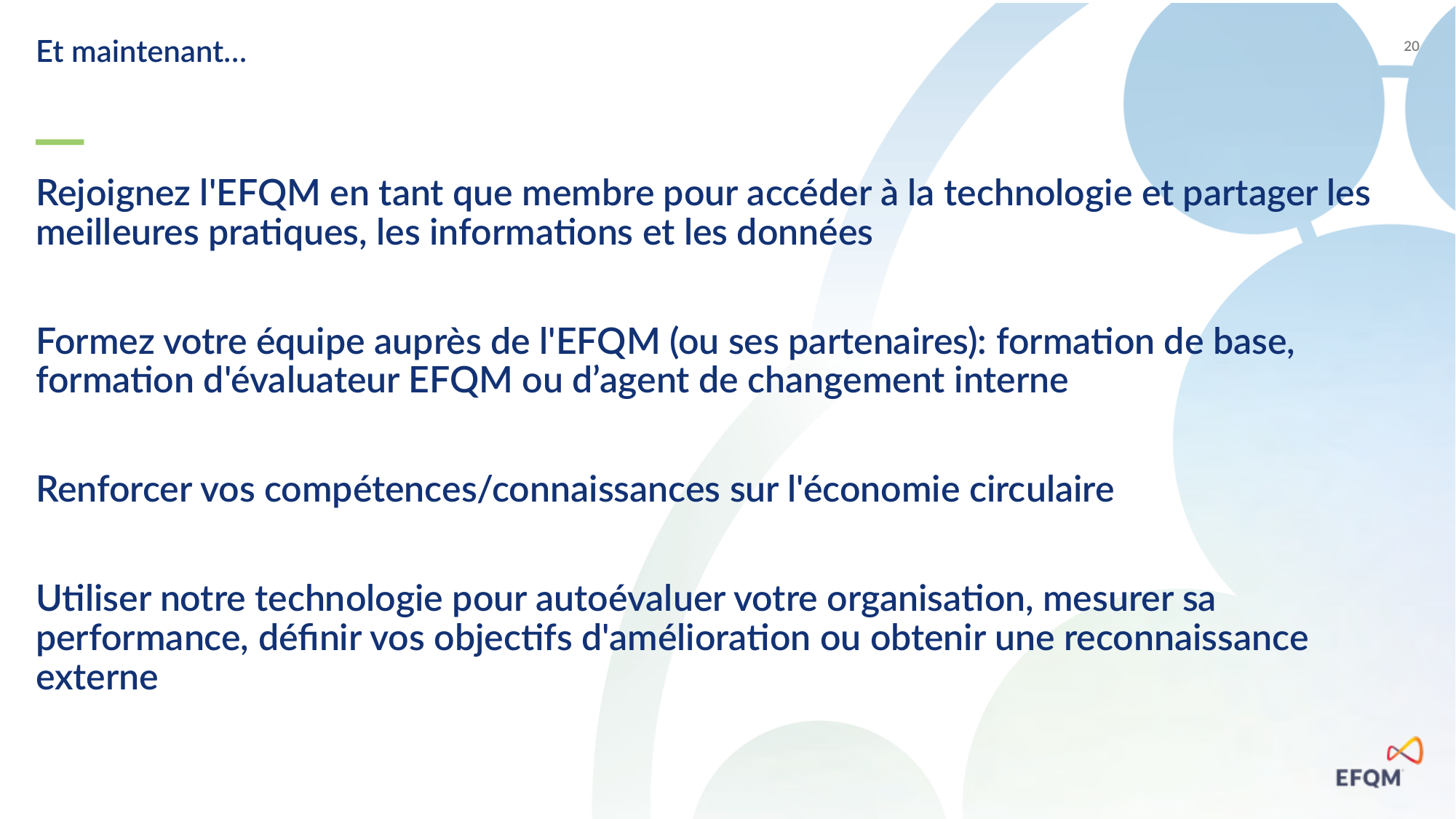

Et maintenant…
Rejoignez l'EFQM en tant que membre pour accéder à la technologie et partager les meilleures pratiques, les informations et les données

Formez votre équipe auprès de l'EFQM (ou ses partenaires): formation de base, formation d'évaluateur EFQM ou d’agent de changement interne

Renforcer vos compétences/connaissances sur l'économie circulaire

Utiliser notre technologie pour autoévaluer votre organisation, mesurer sa performance, définir vos objectifs d'amélioration ou obtenir une reconnaissance externe